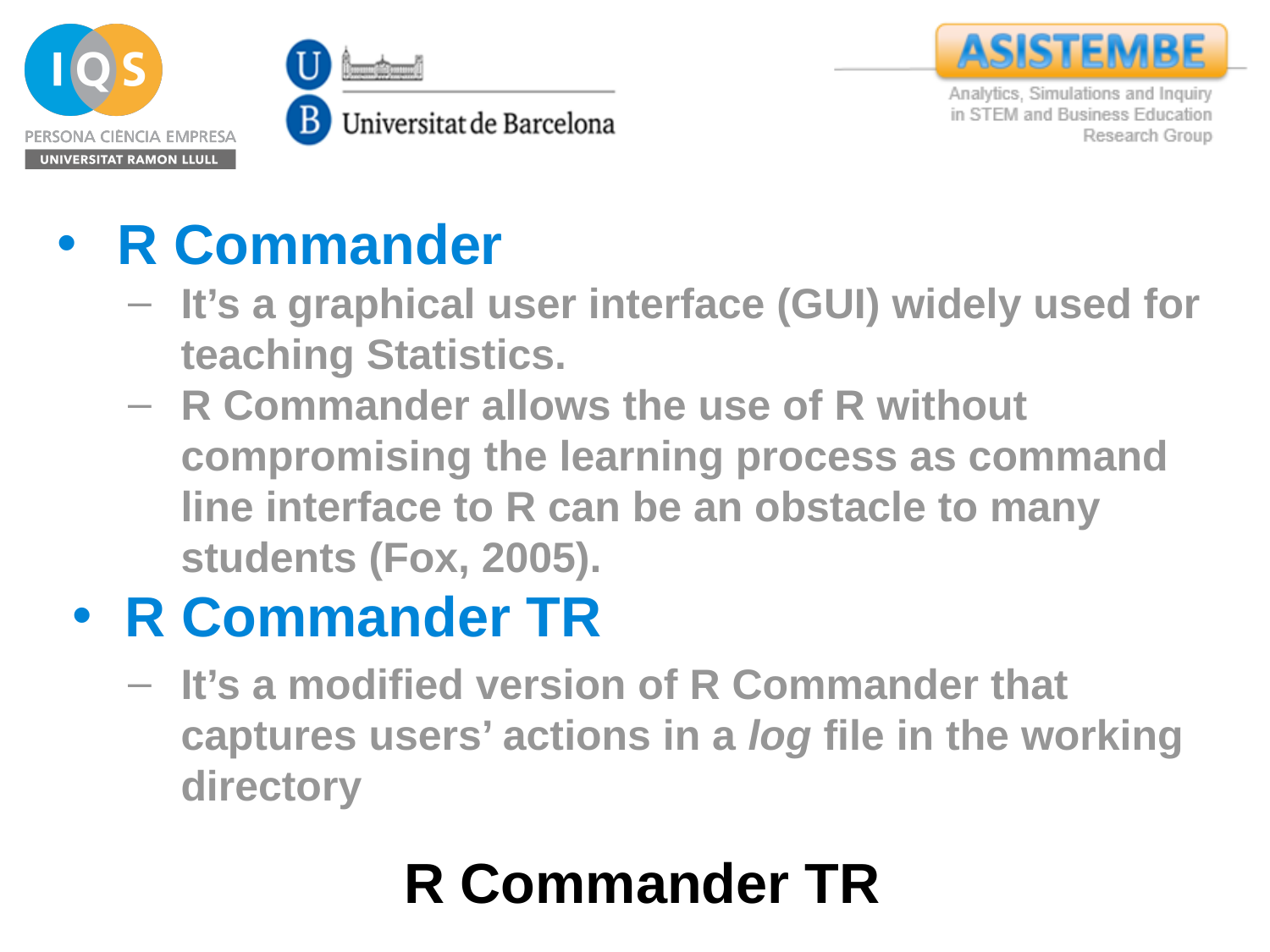

R Commander
It’s a graphical user interface (GUI) widely used for teaching Statistics.
R Commander allows the use of R without compromising the learning process as command line interface to R can be an obstacle to many students (Fox, 2005).
R Commander TR
It’s a modified version of R Commander that captures users’ actions in a log file in the working directory

# R Commander TR